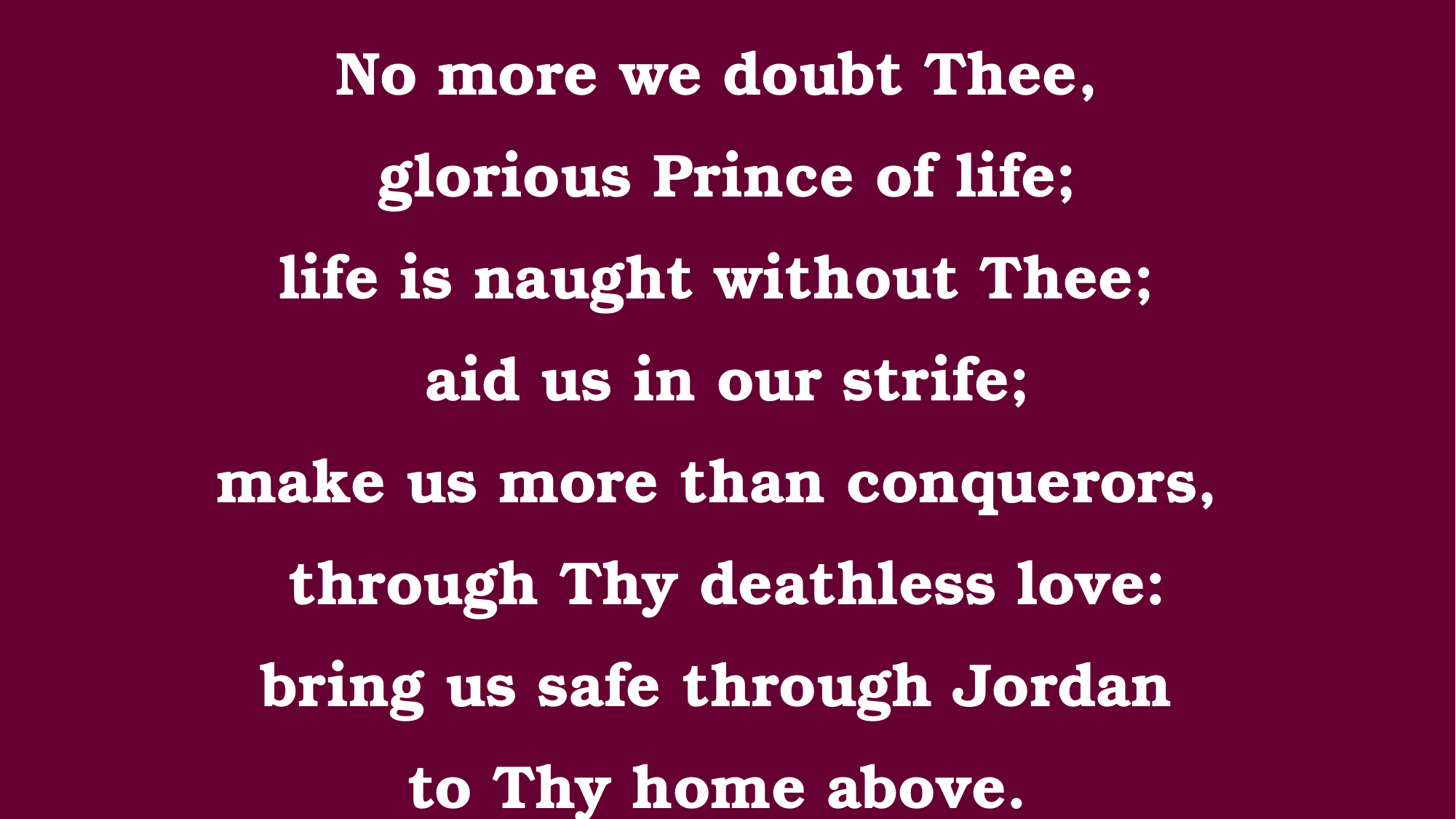

No more we doubt Thee,
glorious Prince of life;
life is naught without Thee;
aid us in our strife;
make us more than conquerors,
through Thy deathless love:
bring us safe through Jordan
to Thy home above.